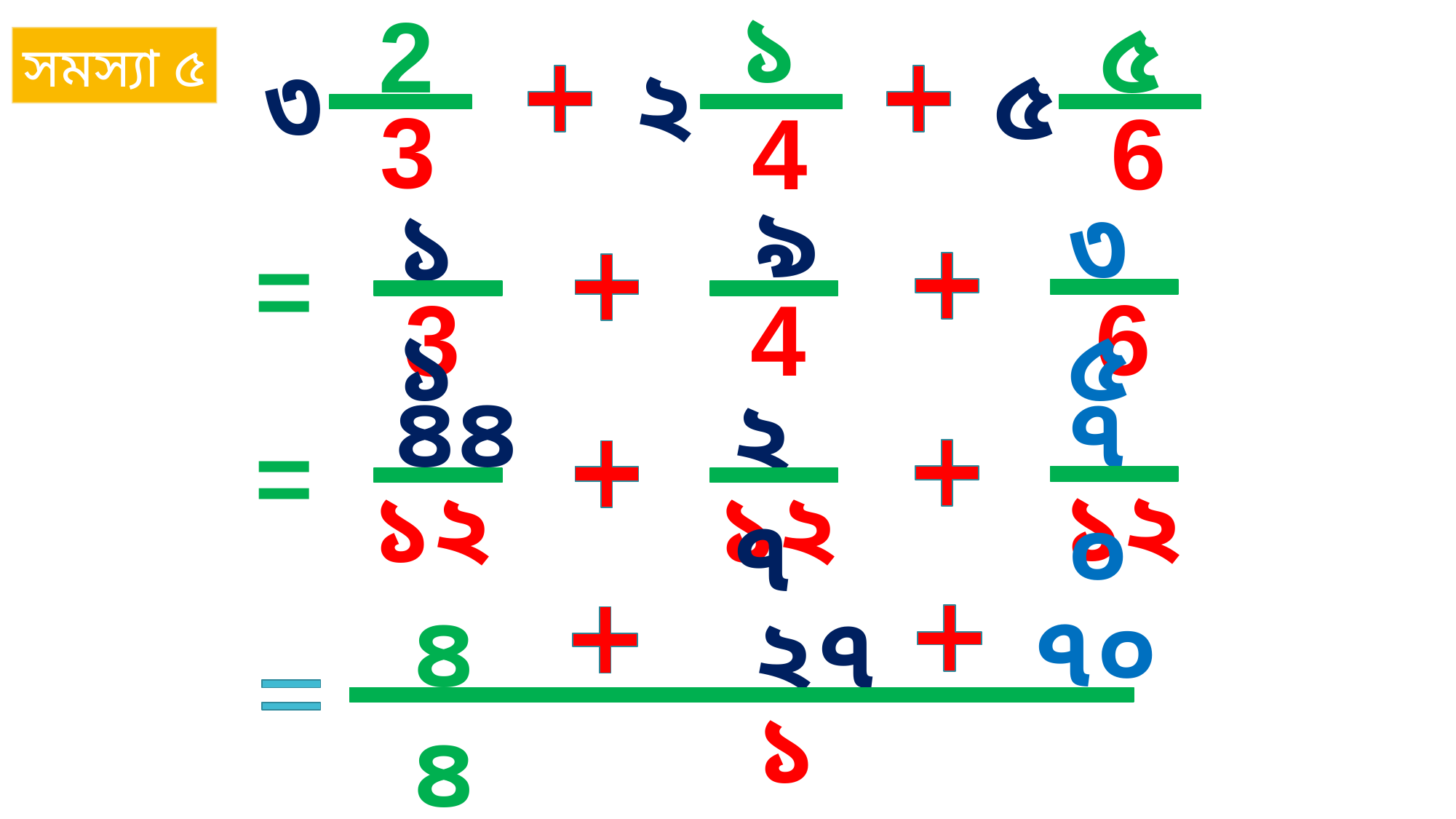

১
2
৫
৩
২
৫

3
4
6
সমস্যা ৫
৯
১১
৩৫
=

6
4
3
৪৪
৭০
২৭
=

১২
১২
১২
৭০
৪৪
২৭

১2